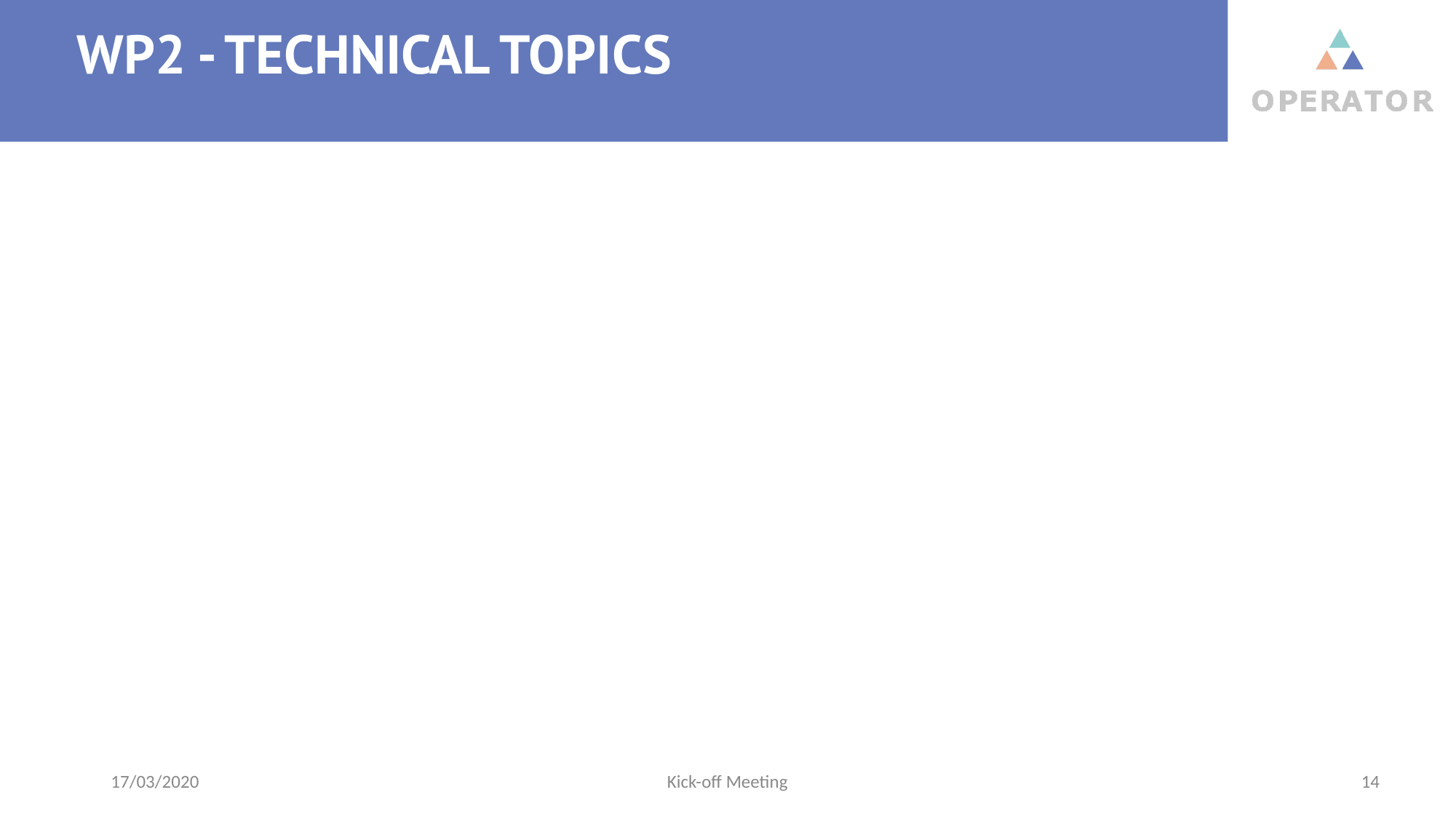

# WP2 - TECHNICAL TOPICS

17/03/2020
Kick-off Meeting